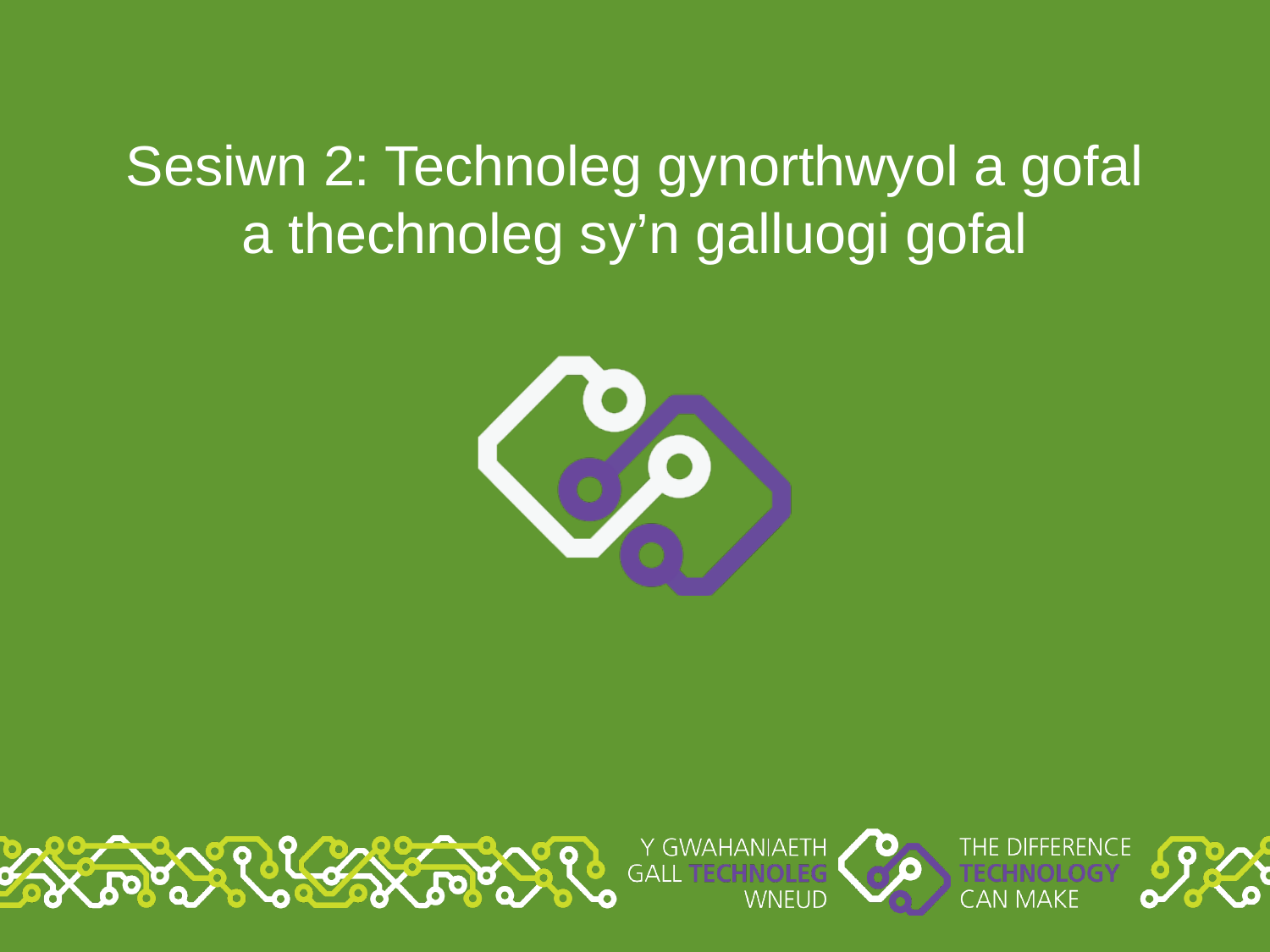

# Sesiwn 2: Technoleg gynorthwyol a gofal a thechnoleg sy’n galluogi gofal